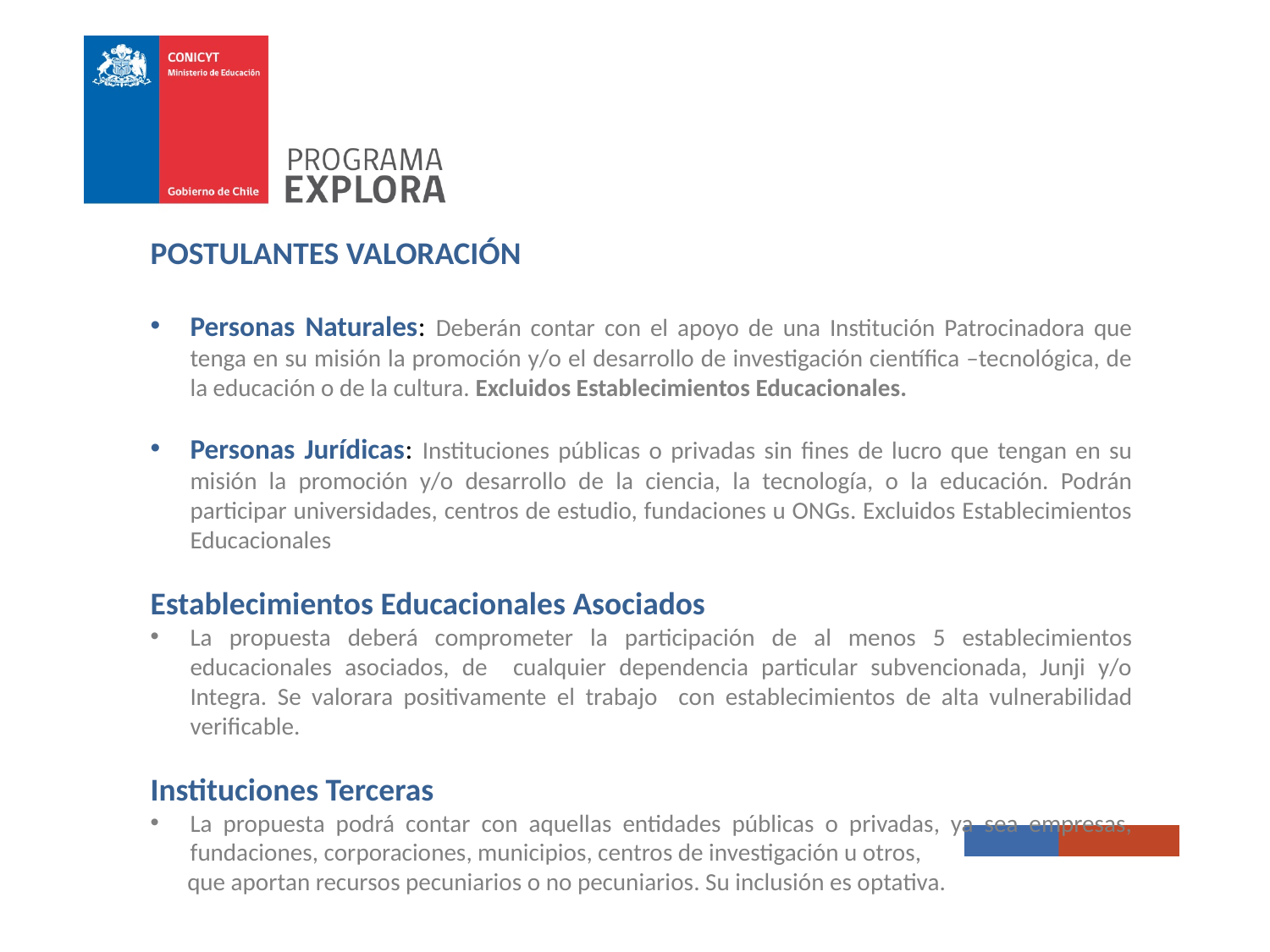

POSTULANTES VALORACIÓN

Personas Naturales: Deberán contar con el apoyo de una Institución Patrocinadora que tenga en su misión la promoción y/o el desarrollo de investigación científica –tecnológica, de la educación o de la cultura. Excluidos Establecimientos Educacionales.

Personas Jurídicas: Instituciones públicas o privadas sin fines de lucro que tengan en su misión la promoción y/o desarrollo de la ciencia, la tecnología, o la educación. Podrán participar universidades, centros de estudio, fundaciones u ONGs. Excluidos Establecimientos Educacionales

Establecimientos Educacionales Asociados
La propuesta deberá comprometer la participación de al menos 5 establecimientos educacionales asociados, de  cualquier dependencia particular subvencionada, Junji y/o Integra. Se valorara positivamente el trabajo  con establecimientos de alta vulnerabilidad verificable.

Instituciones Terceras
La propuesta podrá contar con aquellas entidades públicas o privadas, ya sea empresas, fundaciones, corporaciones, municipios, centros de investigación u otros,
que aportan recursos pecuniarios o no pecuniarios. Su inclusión es optativa.